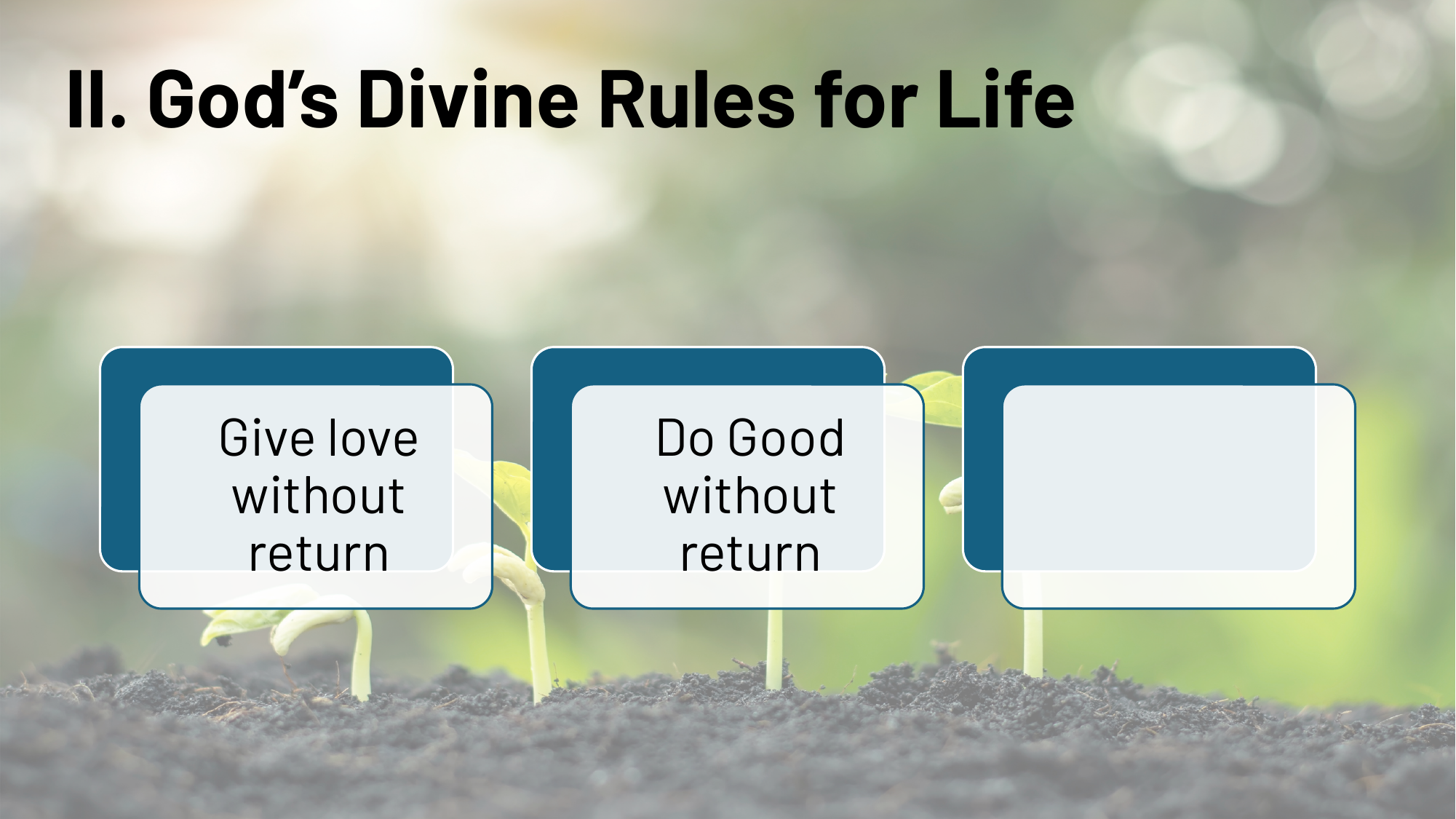

# II. God’s Divine Rules for Life
Give love without return
Do Good without return